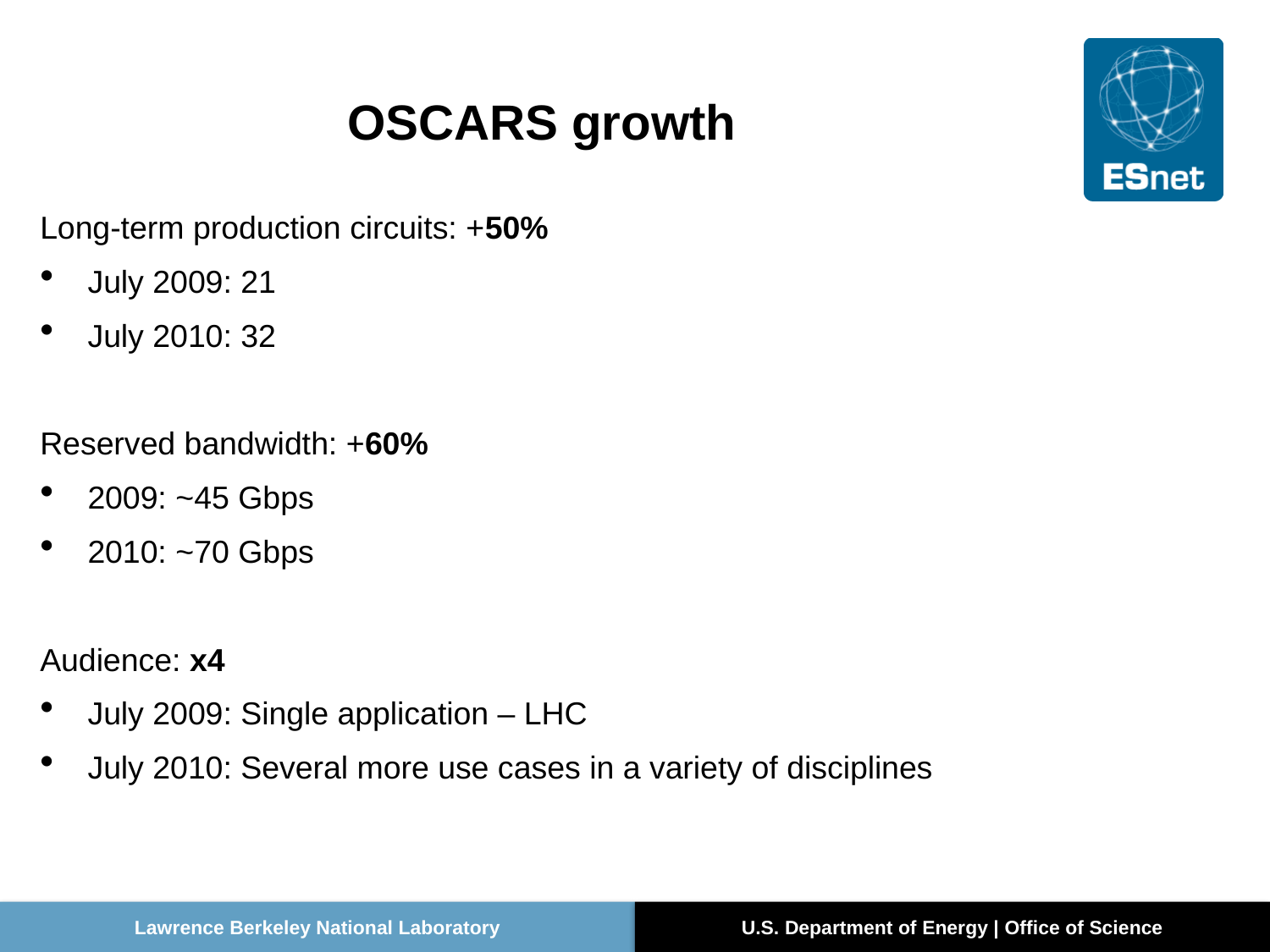

# OSCARS growth
Long-term production circuits: +50%
July 2009: 21
July 2010: 32

Reserved bandwidth: +60%
2009: ~45 Gbps
2010: ~70 Gbps

Audience: x4
July 2009: Single application – LHC
July 2010: Several more use cases in a variety of disciplines